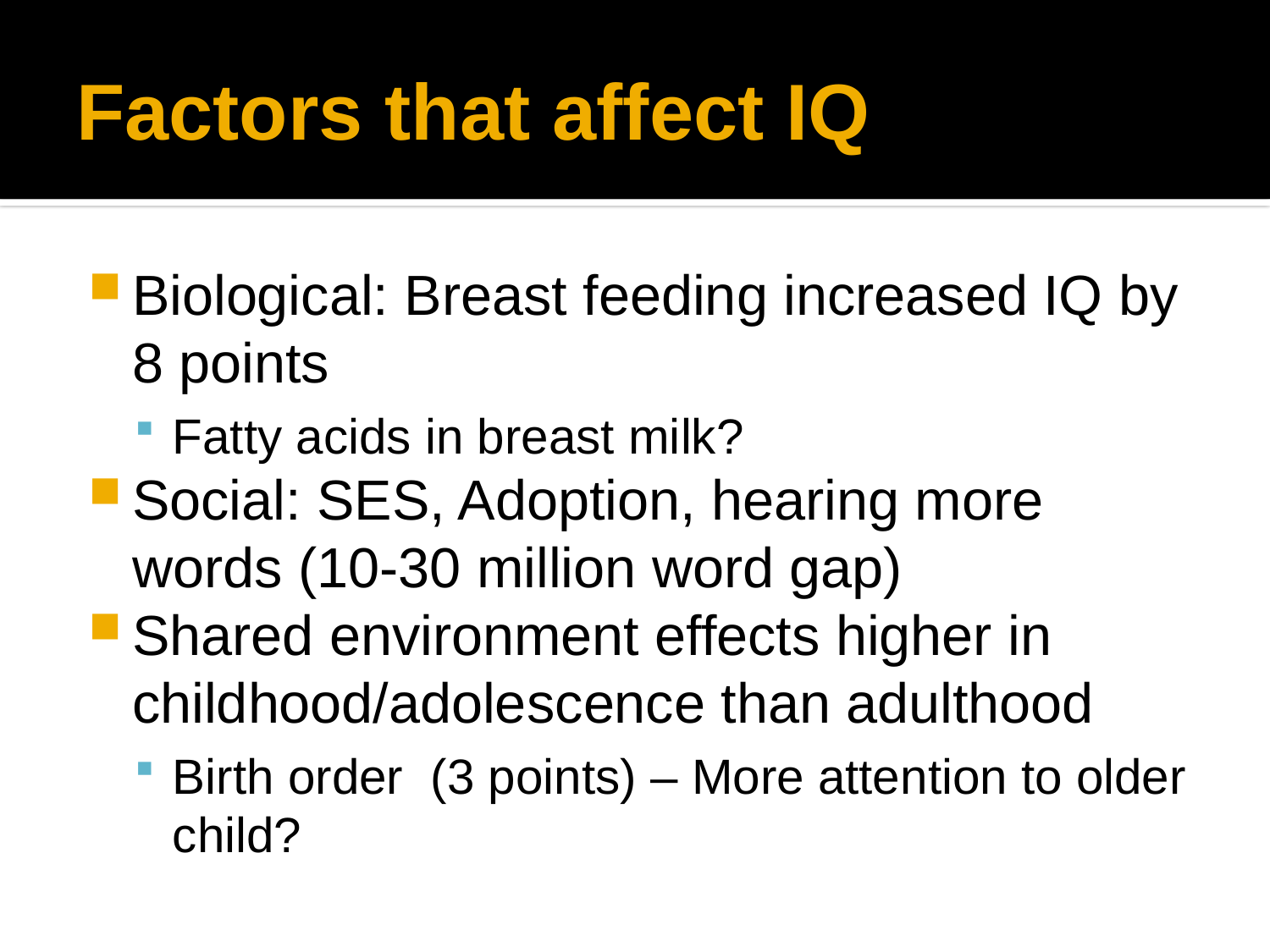

# Factors that affect IQ
Biological: Breast feeding increased IQ by 8 points
Fatty acids in breast milk?
Social: SES, Adoption, hearing more words (10-30 million word gap)
Shared environment effects higher in childhood/adolescence than adulthood
Birth order  (3 points) – More attention to older child?